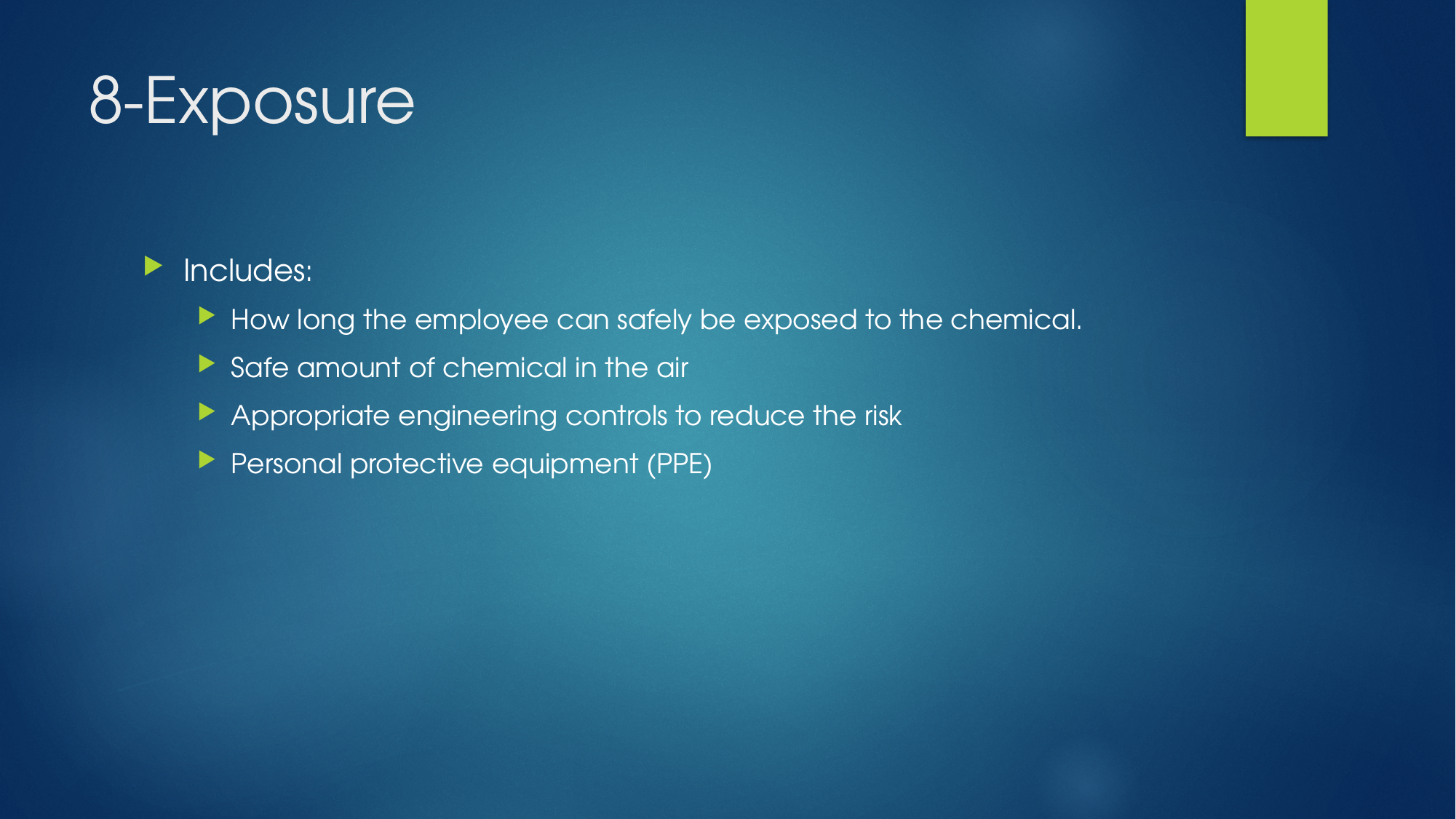

# 8-Exposure
Includes:
How long the employee can safely be exposed to the chemical.
Safe amount of chemical in the air
Appropriate engineering controls to reduce the risk
Personal protective equipment (PPE)